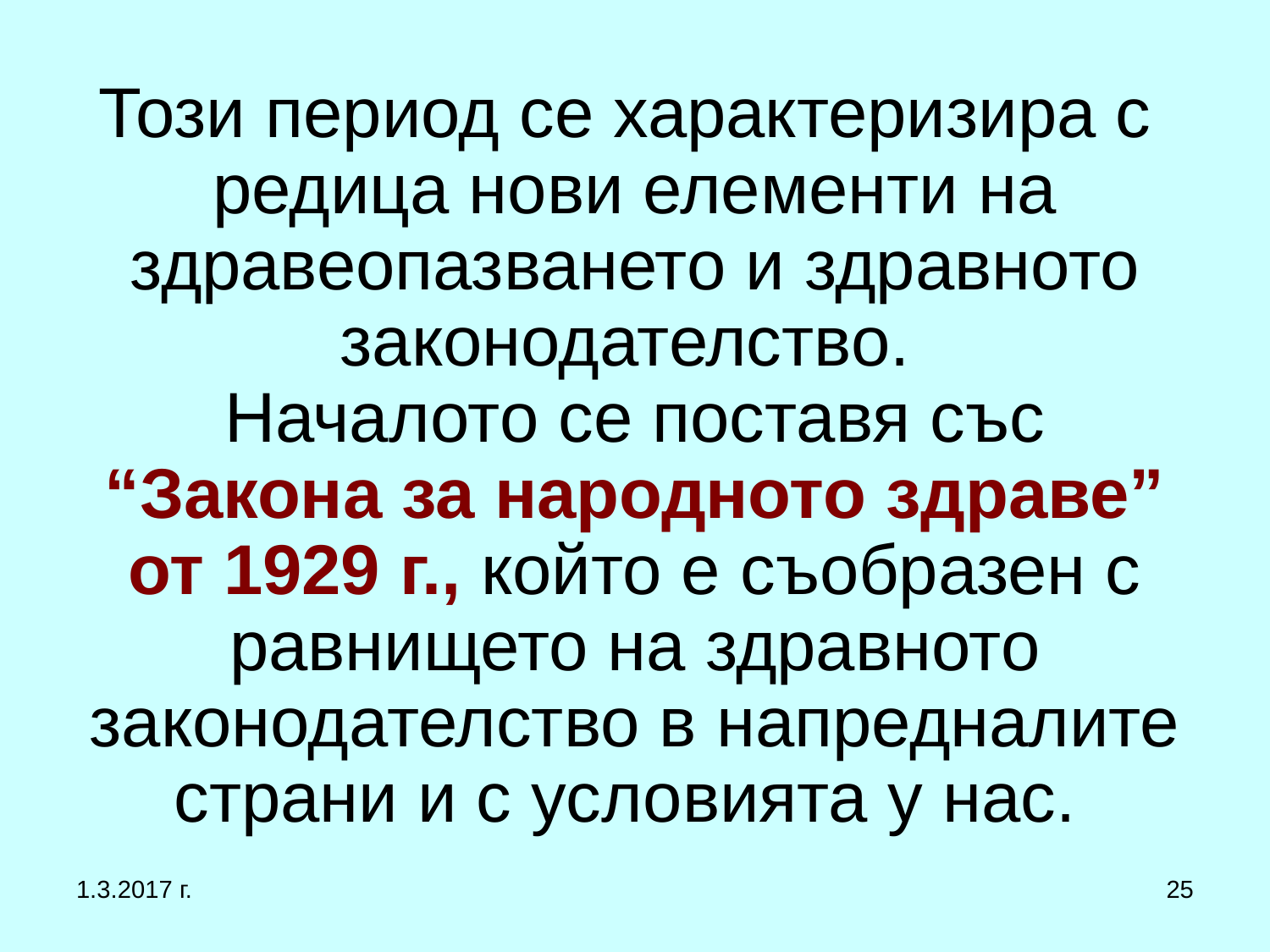

# Този период се характеризира с  редица нови елементи на здравеопазването и здравното законодателство. Началото се поставя със “Закона за народното здраве” от 1929 г., който е съобразен с равнището на здравното законодателство в напредналите страни и с условията у нас.
1.3.2017 г.
25